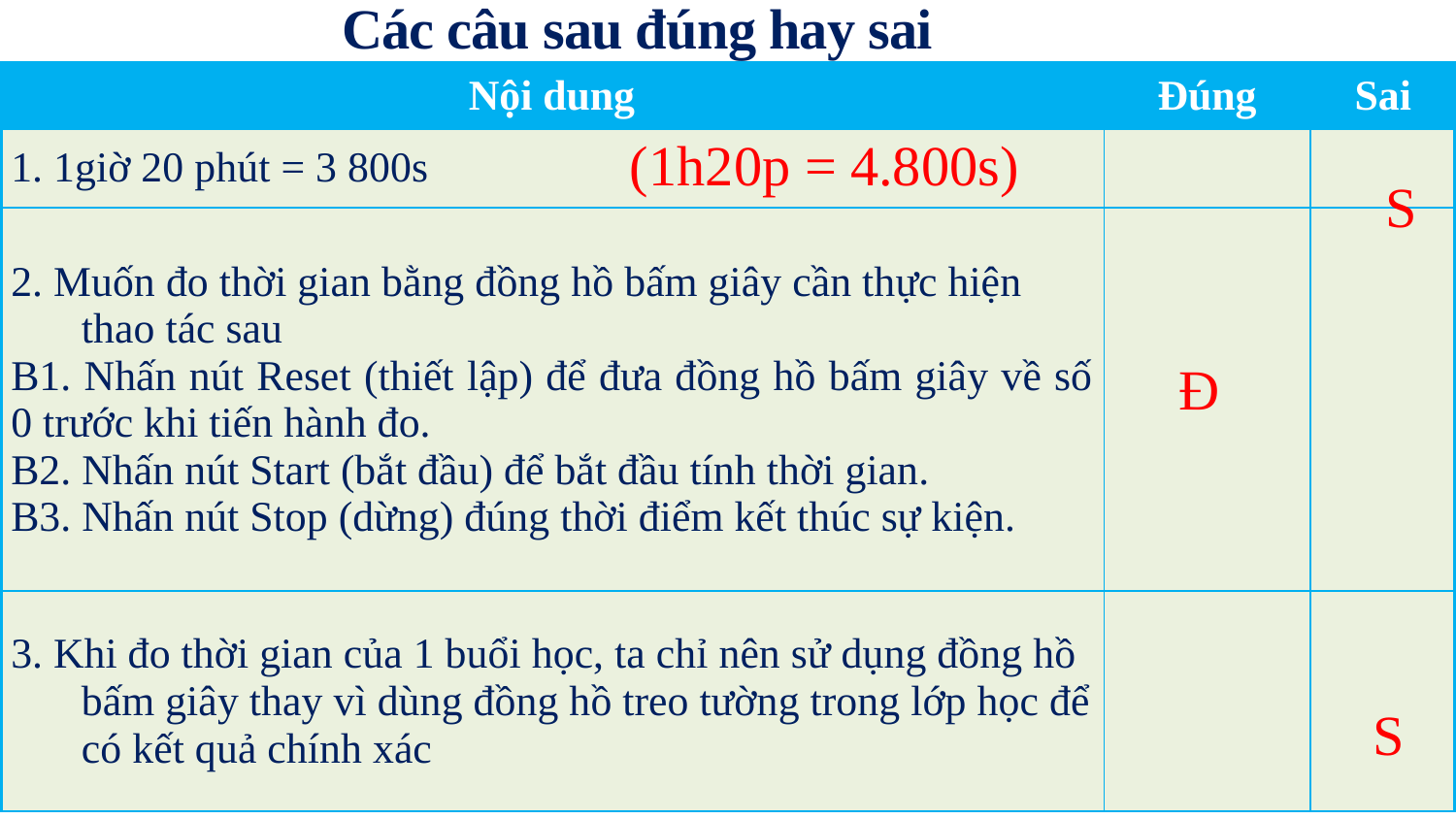

Các câu sau đúng hay sai
| Nội dung | Đúng | Sai |
| --- | --- | --- |
| 1. 1giờ 20 phút = 3 800s |  |  |
| 2. Muốn đo thời gian bằng đồng hồ bấm giây cần thực hiện thao tác sau B1. Nhấn nút Reset (thiết lập) để đưa đồng hồ bấm giây về số 0 trước khi tiến hành đo. B2. Nhấn nút Start (bắt đầu) để bắt đầu tính thời gian. B3. Nhấn nút Stop (dừng) đúng thời điểm kết thúc sự kiện. |  |  |
| 3. Khi đo thời gian của 1 buổi học, ta chỉ nên sử dụng đồng hồ bấm giây thay vì dùng đồng hồ treo tường trong lớp học để có kết quả chính xác |  |  |
(1h20p = 4.800s)
S
Đ
S